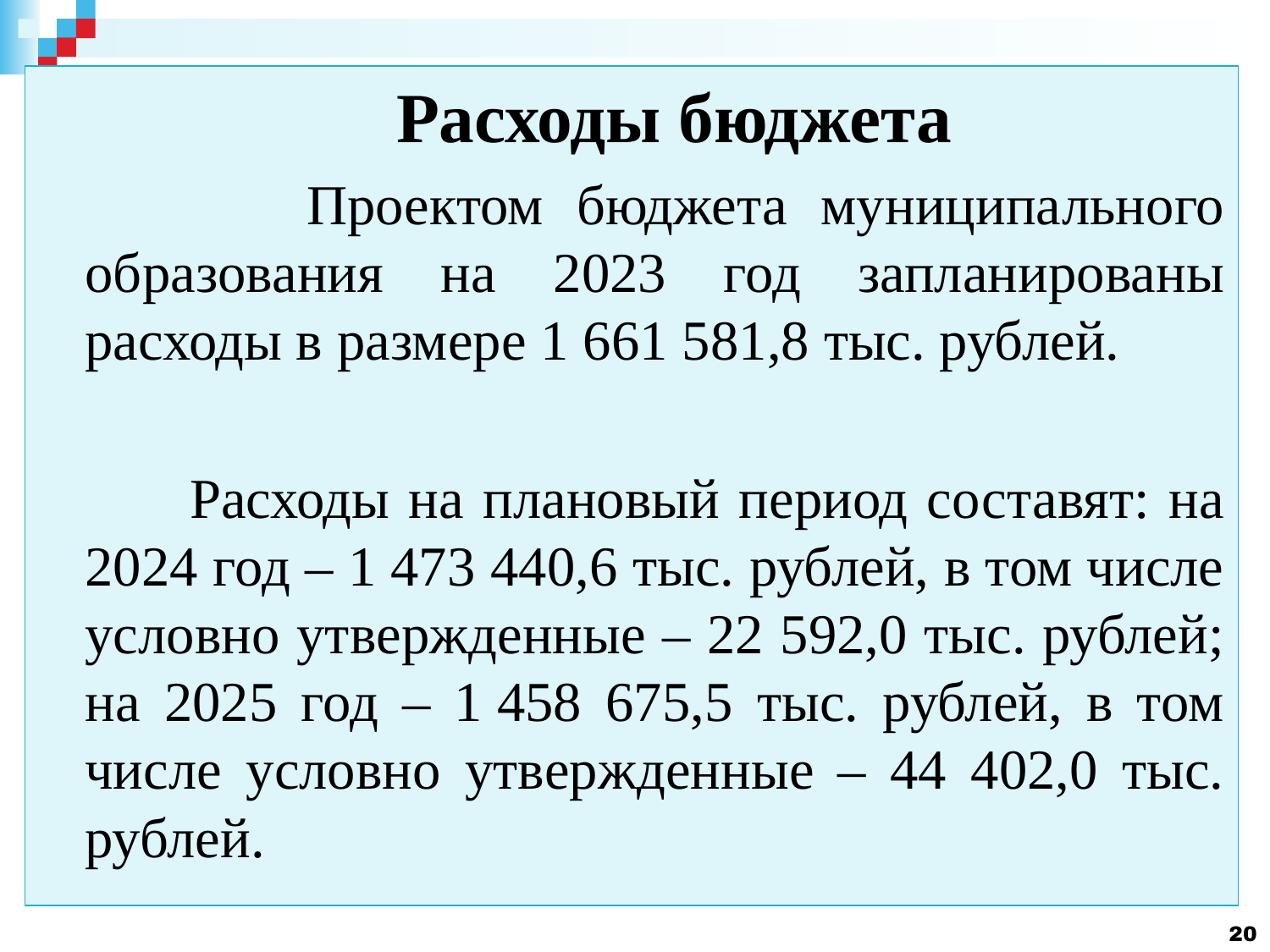

Расходы бюджета
        Проектом бюджета муниципального образования на 2023 год запланированы расходы в размере 1 661 581,8 тыс. рублей.

        Расходы на плановый период составят: на 2024 год – 1 473 440,6 тыс. рублей, в том числе условно утвержденные – 22 592,0 тыс. рублей; на 2025 год – 1 458 675,5 тыс. рублей, в том числе условно утвержденные – 44 402,0 тыс. рублей.

20